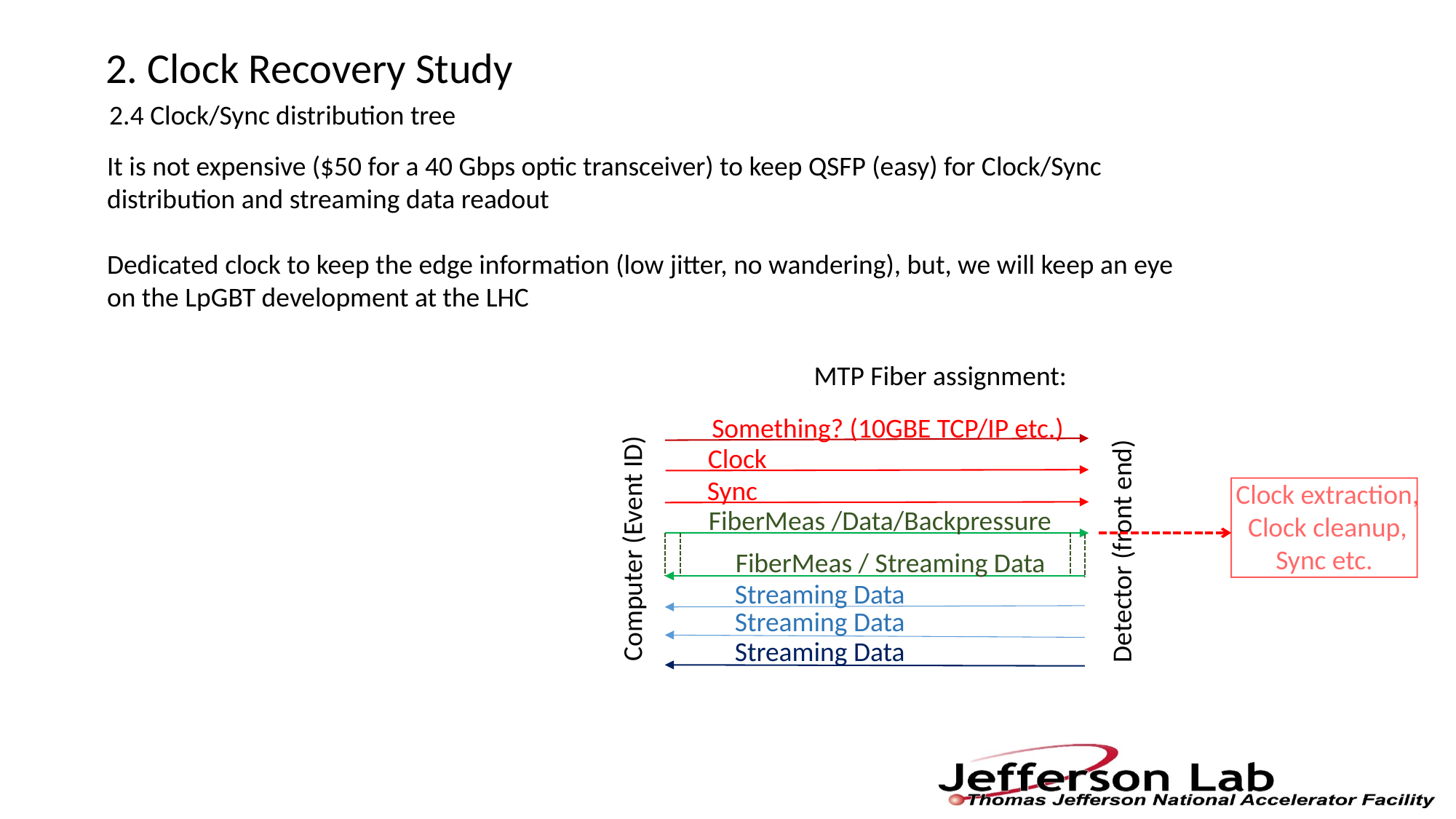

2. Clock Recovery Study
2.4 Clock/Sync distribution tree
It is not expensive ($50 for a 40 Gbps optic transceiver) to keep QSFP (easy) for Clock/Sync distribution and streaming data readout

Dedicated clock to keep the edge information (low jitter, no wandering), but, we will keep an eye on the LpGBT development at the LHC
MTP Fiber assignment:
Something? (10GBE TCP/IP etc.)
Clock
Sync
Clock extraction,
Clock cleanup,
Sync etc.

FiberMeas /Data/Backpressure
Computer (Event ID)
Detector (front end)
FiberMeas / Streaming Data
Streaming Data
Streaming Data
Streaming Data